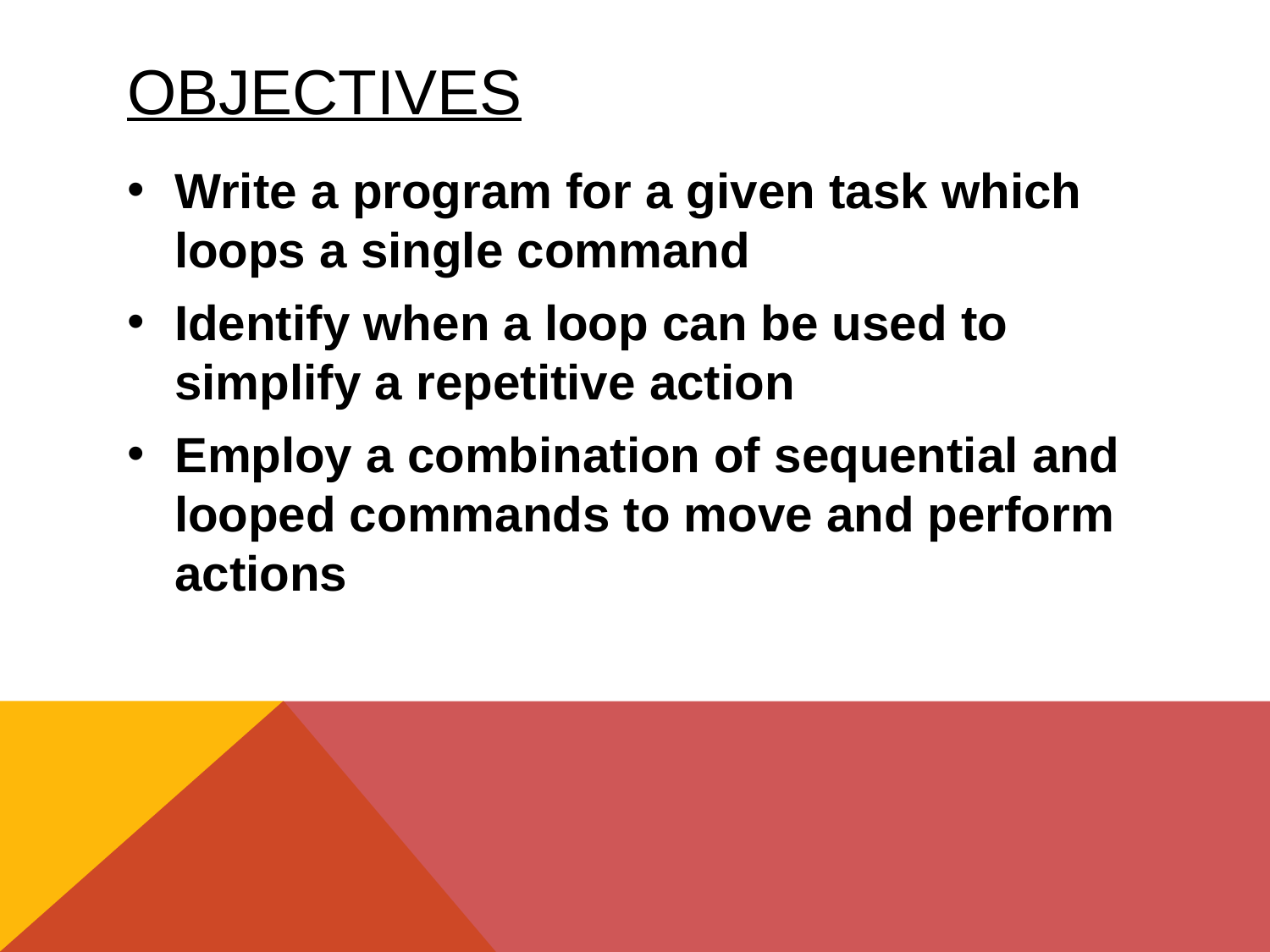

# Objectives
Write a program for a given task which loops a single command
Identify when a loop can be used to simplify a repetitive action
Employ a combination of sequential and looped commands to move and perform actions